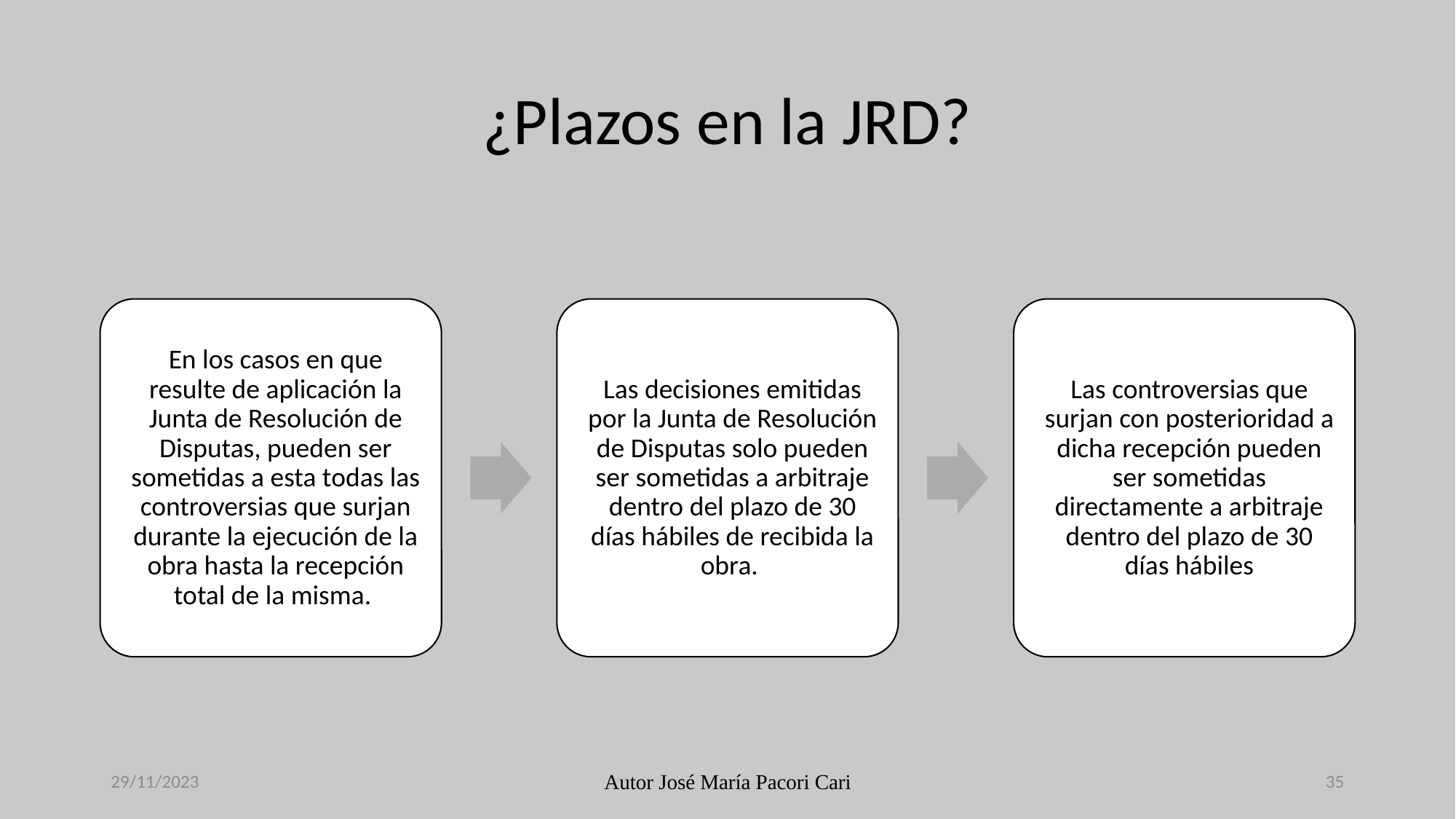

# ¿Plazos en la JRD?
En los casos en que resulte de aplicación la Junta de Resolución de Disputas, pueden ser sometidas a esta todas las controversias que surjan durante la ejecución de la obra hasta la recepción total de la misma.

Las decisiones emitidas por la Junta de Resolución de Disputas solo pueden ser sometidas a arbitraje dentro del plazo de 30 días hábiles de recibida la obra.

Las controversias que surjan con posterioridad a dicha recepción pueden ser sometidas directamente a arbitraje dentro del plazo de 30 días hábiles
29/11/2023
Autor José María Pacori Cari
35